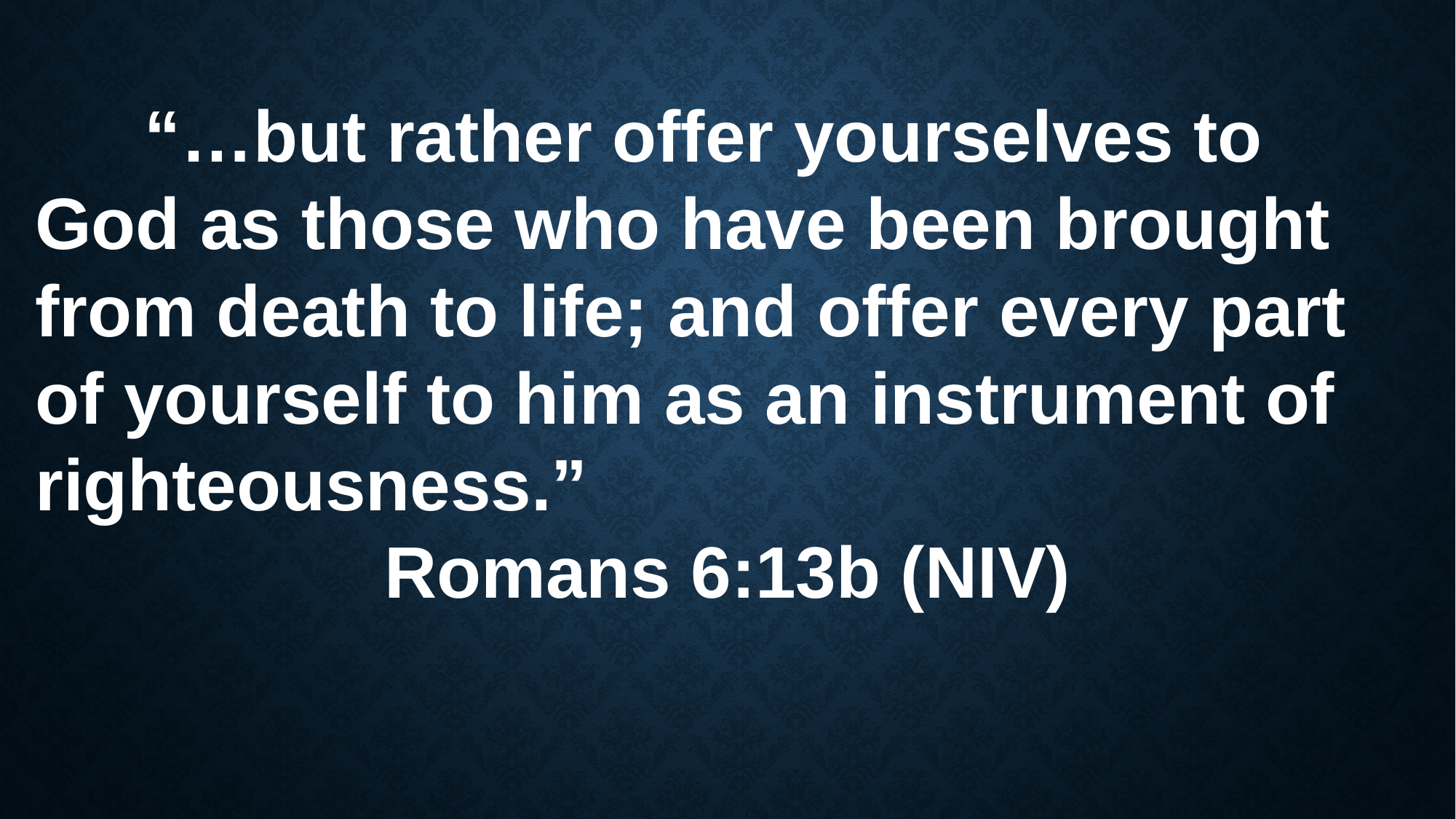

“…but rather offer yourselves to God as those who have been brought from death to life; and offer every part of yourself to him as an instrument of righteousness.”
Romans 6:13b (NIV)